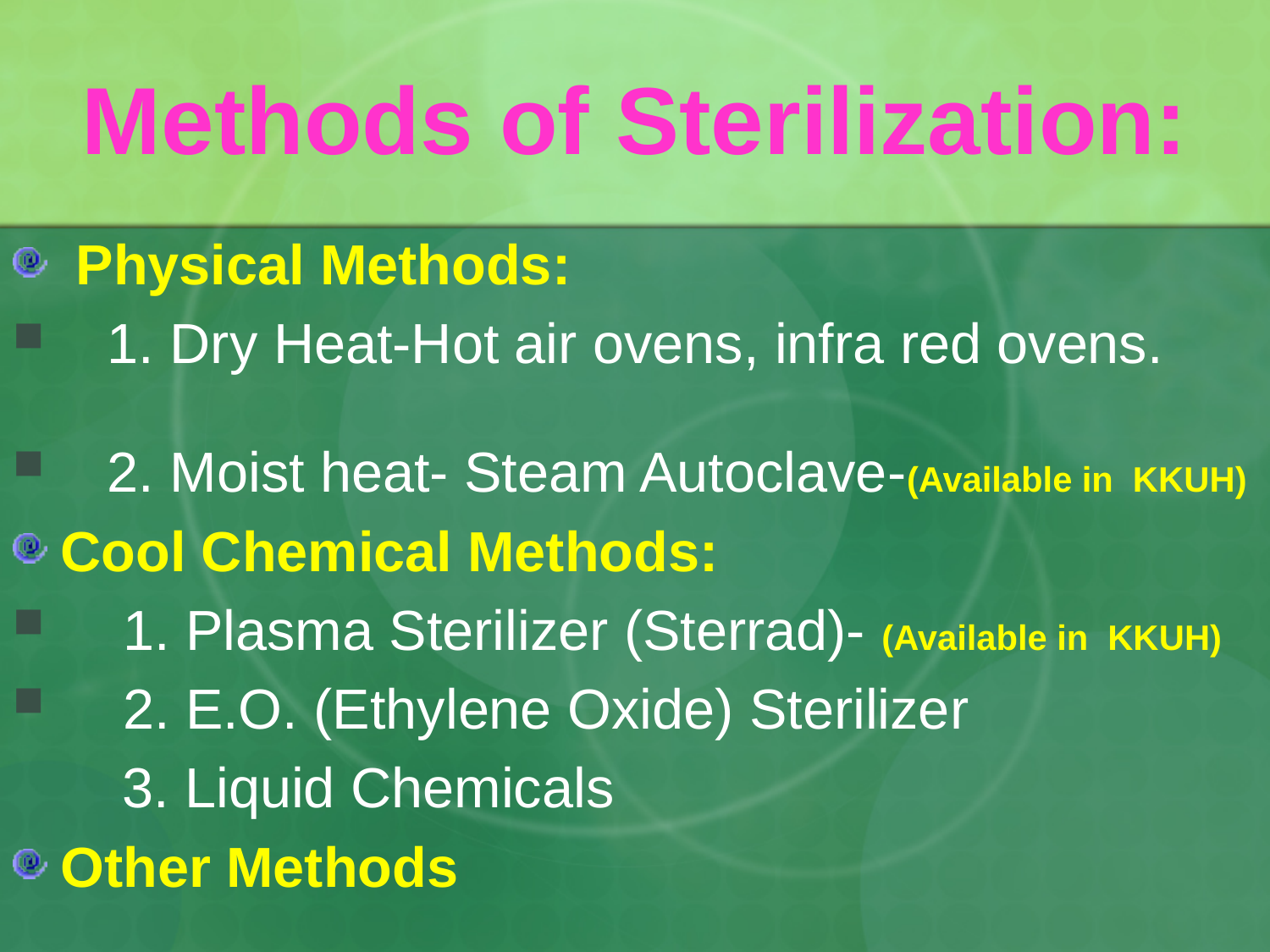

# Methods of Sterilization:
 Physical Methods:
   1. Dry Heat-Hot air ovens, infra red ovens.

   2. Moist heat- Steam Autoclave-(Available in  KKUH)
Cool Chemical Methods:
    1. Plasma Sterilizer (Sterrad)- (Available in  KKUH)
    2. E.O. (Ethylene Oxide) Sterilizer
       3. Liquid Chemicals
Other Methods